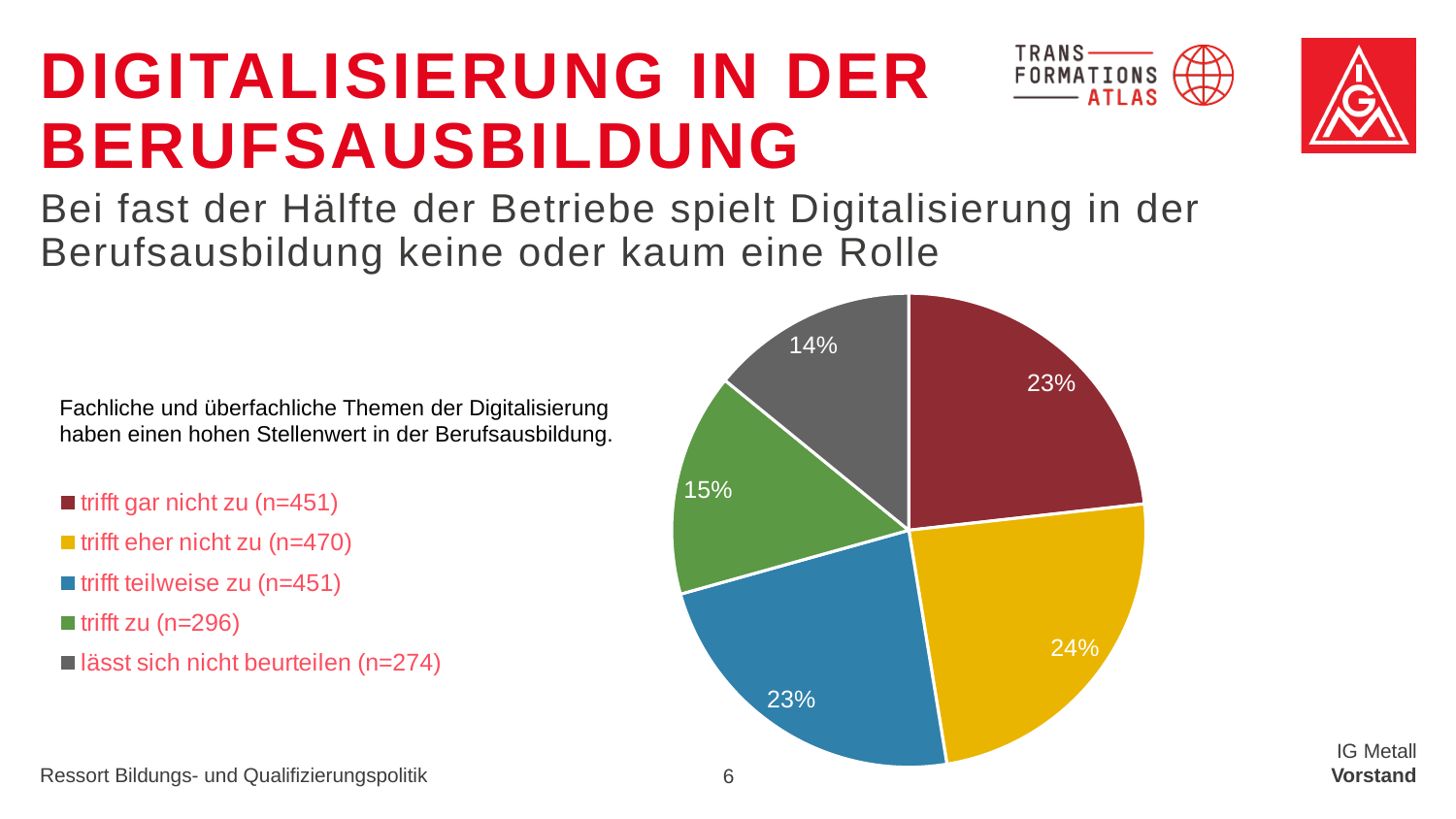

# Digitalisierung in der Berufsausbildung
Bei fast der Hälfte der Betriebe spielt Digitalisierung in der Berufsausbildung keine oder kaum eine Rolle

### Chart

| Category | ... ist abg (n = 1942) |
|---|---|
| trifft gar nicht zu (n=451) | 0.23223480947476827 |
| trifft eher nicht zu (n=470) | 0.2420185375901133 |
| trifft teilweise zu (n=451) | 0.23223480947476827 |
| trifft zu (n=296) | 0.15242018537590113 |
| lässt sich nicht beurteilen (n=274) | 0.141091658084449 |
Fachliche und überfachliche Themen der Digitalisierung haben einen hohen Stellenwert in der Berufsausbildung.